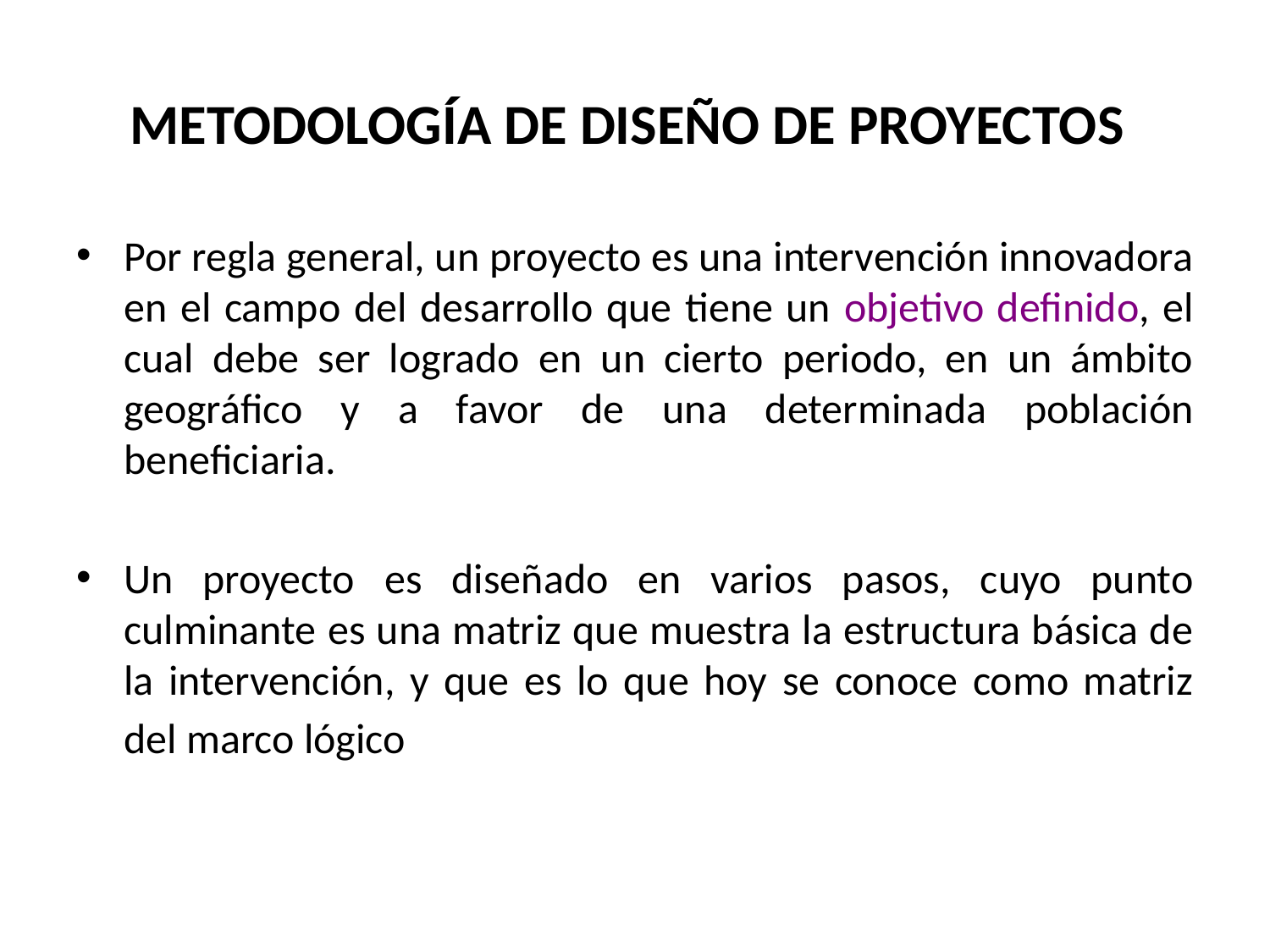

# METODOLOGÍA DE DISEÑO DE PROYECTOS
Por regla general, un proyecto es una intervención innovadora en el campo del desarrollo que tiene un objetivo definido, el cual debe ser logrado en un cierto periodo, en un ámbito geográfico y a favor de una determinada población beneficiaria.

Un proyecto es diseñado en varios pasos, cuyo punto culminante es una matriz que muestra la estructura básica de la intervención, y que es lo que hoy se conoce como matriz del marco lógico